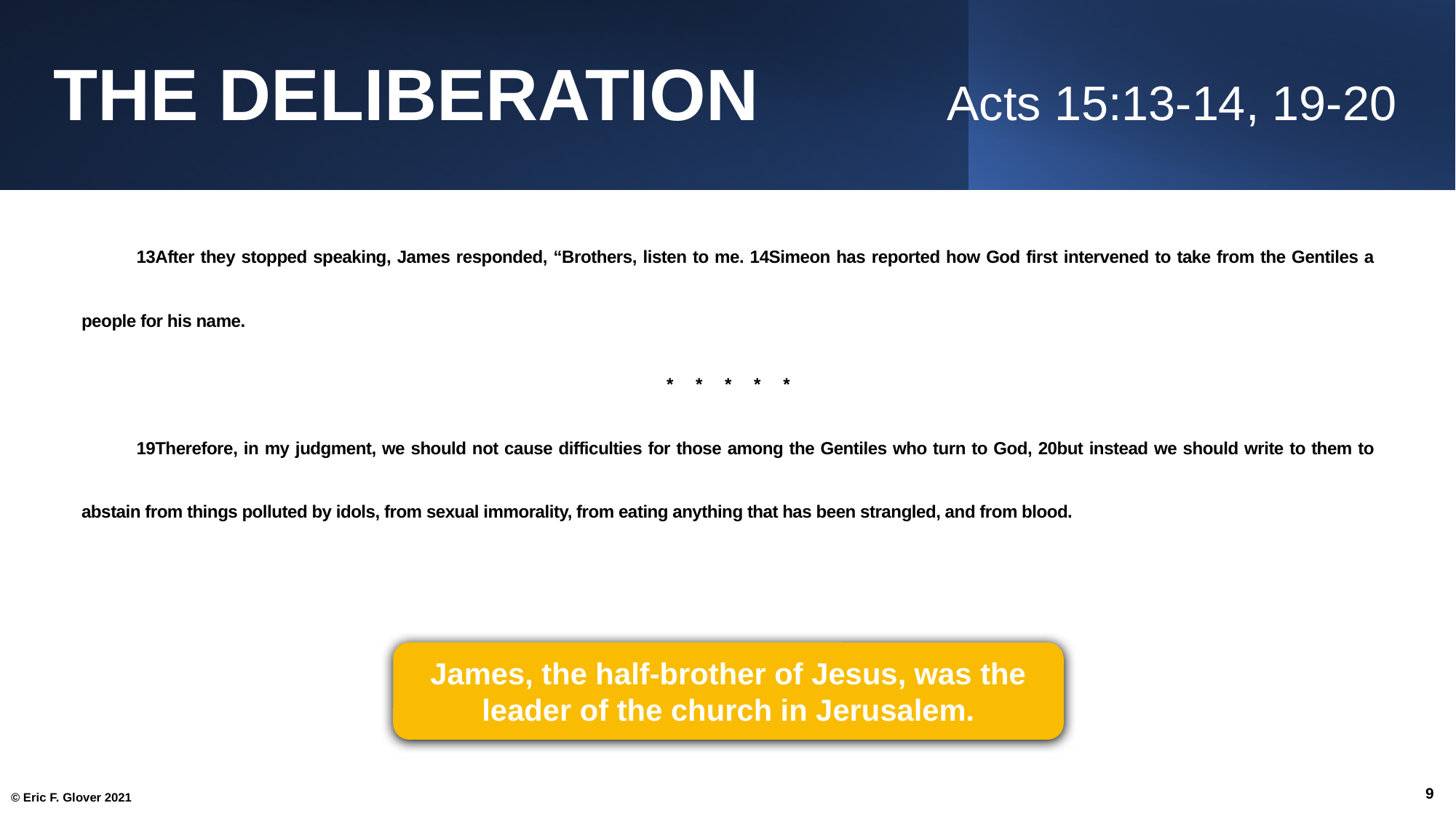

The Deliberation	Acts 15:13-14, 19-20
13After they stopped speaking, James responded, “Brothers, listen to me. 14Simeon has reported how God first intervened to take from the Gentiles a people for his name.
*     *     *     *     *
19Therefore, in my judgment, we should not cause difficulties for those among the Gentiles who turn to God, 20but instead we should write to them to abstain from things polluted by idols, from sexual immorality, from eating anything that has been strangled, and from blood.
James, the half-brother of Jesus, was the leader of the church in Jerusalem.
9
© Eric F. Glover 2021